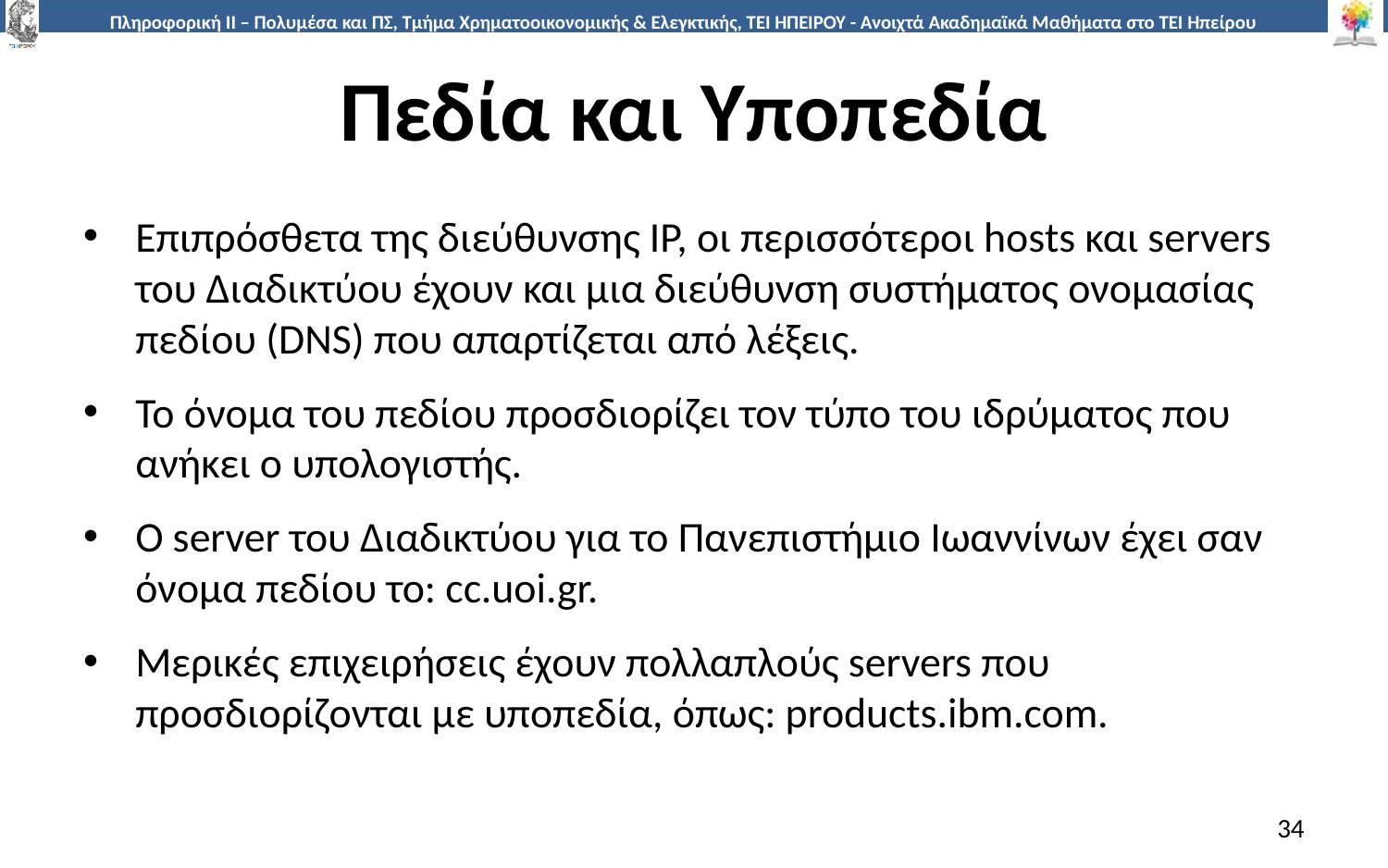

# Πεδία και Υποπεδία
Επιπρόσθετα της διεύθυνσης IP, οι περισσότεροι hosts και servers του Διαδικτύου έχουν και μια διεύθυνση συστήματος ονομασίας πεδίου (DNS) που απαρτίζεται από λέξεις.
Το όνομα του πεδίου προσδιορίζει τον τύπο του ιδρύματος που ανήκει ο υπολογιστής.
Ο server του Διαδικτύου για το Πανεπιστήμιο Ιωαννίνων έχει σαν όνομα πεδίου το: cc.uoi.gr.
Μερικές επιχειρήσεις έχουν πολλαπλούς servers που προσδιορίζονται με υποπεδία, όπως: products.ibm.com.

34